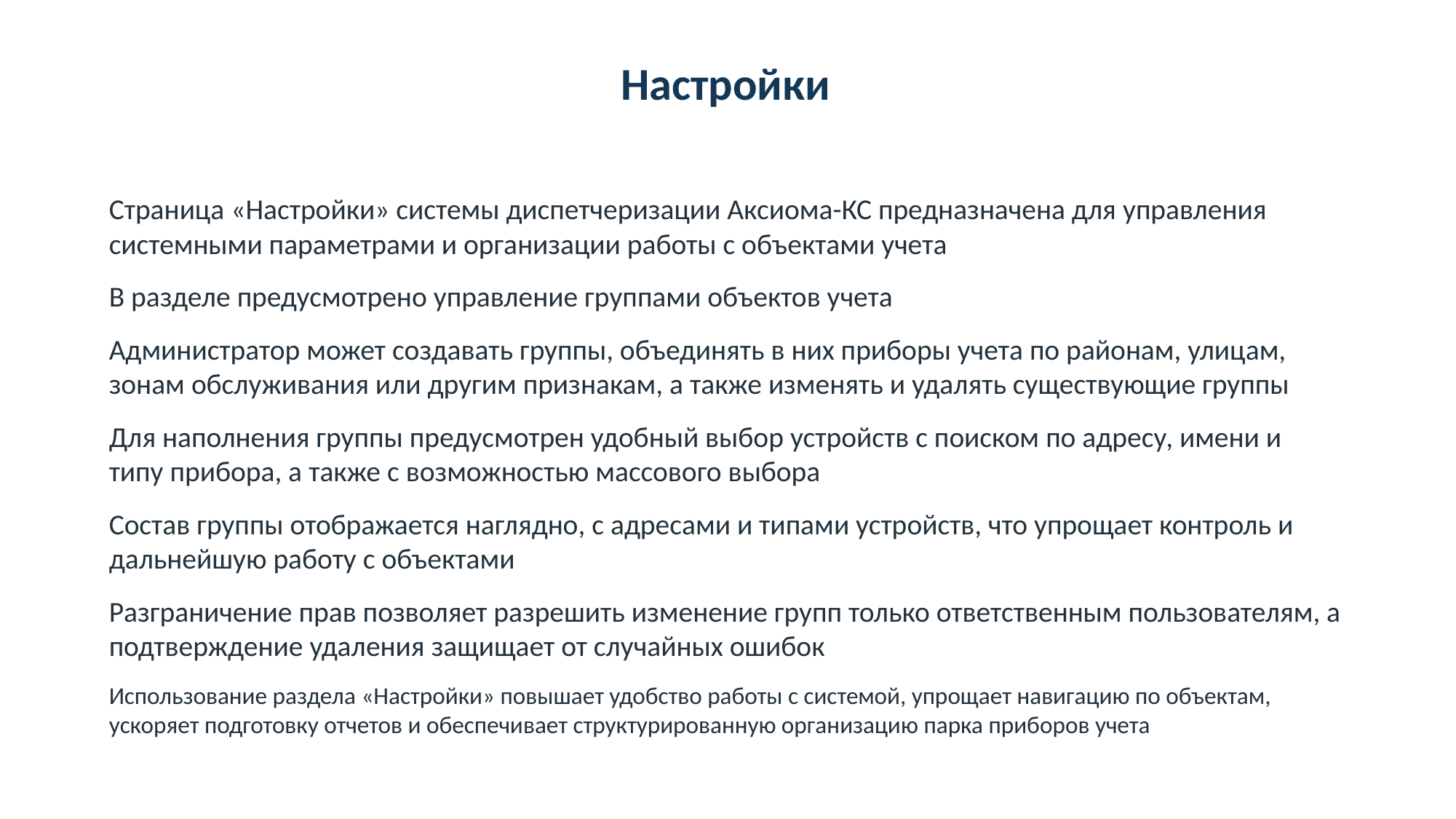

Настройки
Страница «Настройки» системы диспетчеризации Аксиома-КС предназначена для управления системными параметрами и организации работы с объектами учета
В разделе предусмотрено управление группами объектов учета
Администратор может создавать группы, объединять в них приборы учета по районам, улицам, зонам обслуживания или другим признакам, а также изменять и удалять существующие группы
Для наполнения группы предусмотрен удобный выбор устройств с поиском по адресу, имени и типу прибора, а также с возможностью массового выбора
Состав группы отображается наглядно, с адресами и типами устройств, что упрощает контроль и дальнейшую работу с объектами
Разграничение прав позволяет разрешить изменение групп только ответственным пользователям, а подтверждение удаления защищает от случайных ошибок
Использование раздела «Настройки» повышает удобство работы с системой, упрощает навигацию по объектам, ускоряет подготовку отчетов и обеспечивает структурированную организацию парка приборов учета